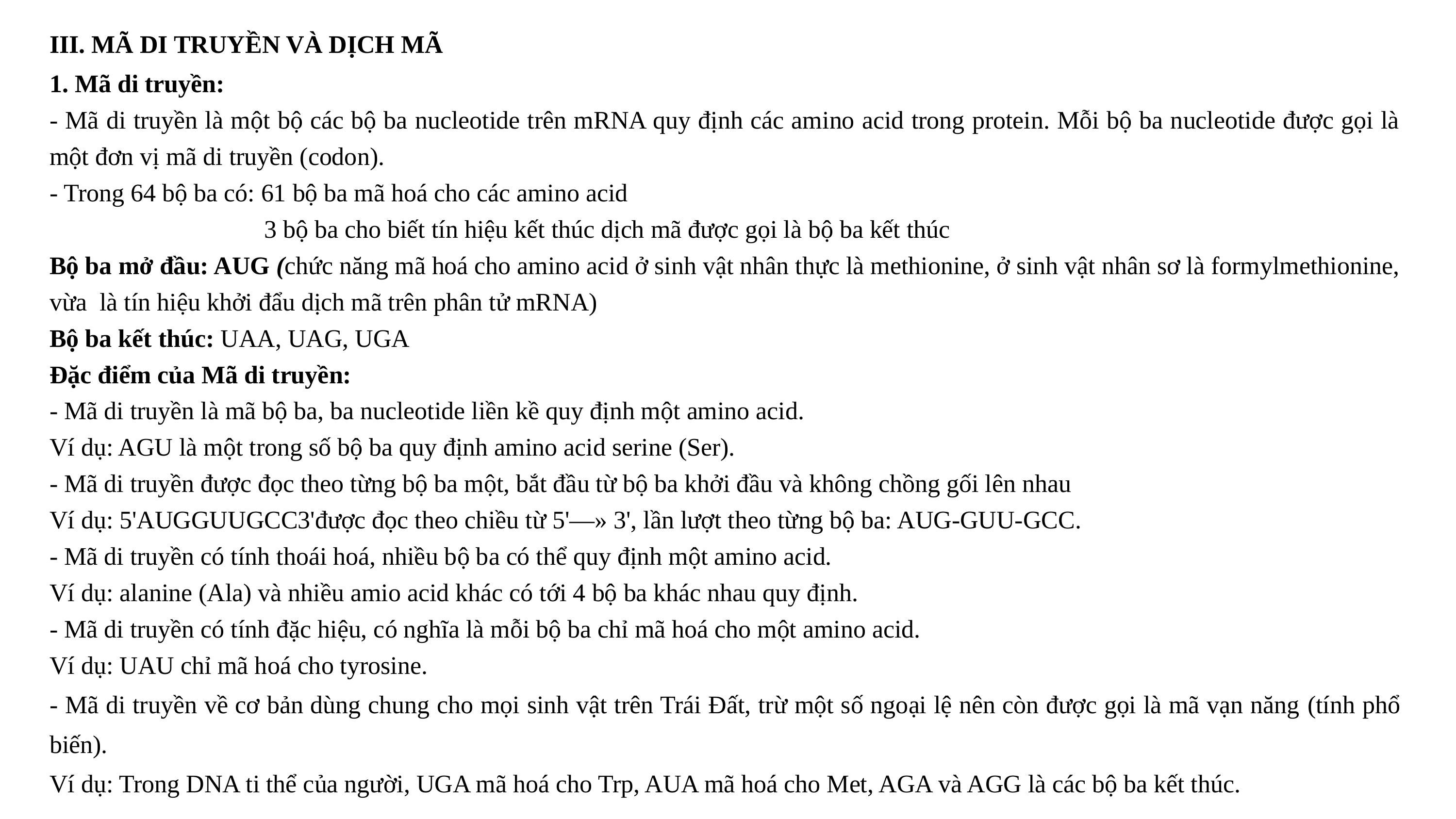

III. MÃ DI TRUYỀN VÀ DỊCH MÃ
1. Mã di truyền:
- Mã di truyền là một bộ các bộ ba nucleotide trên mRNA quy định các amino acid trong protein. Mỗi bộ ba nucleotide được gọi là một đơn vị mã di truyền (codon).
- Trong 64 bộ ba có: 61 bộ ba mã hoá cho các amino acid
                                  3 bộ ba cho biết tín hiệu kết thúc dịch mã được gọi là bộ ba kết thúc
Bộ ba mở đầu: AUG (chức năng mã hoá cho amino acid ở sinh vật nhân thực là methionine, ở sinh vật nhân sơ là formylmethionine, vừa  là tín hiệu khởi đẩu dịch mã trên phân tử mRNA)
Bộ ba kết thúc: UAA, UAG, UGA
Đặc điểm của Mã di truyền:
- Mã di truyền là mã bộ ba, ba nucleotide liền kề quy định một amino acid.
Ví dụ: AGU là một trong số bộ ba quy định amino acid serine (Ser).
- Mã di truyền được đọc theo từng bộ ba một, bắt đầu từ bộ ba khởi đầu và không chồng gối lên nhau
Ví dụ: 5'AUGGUUGCC3'được đọc theo chiều từ 5'—» 3', lần lượt theo từng bộ ba: AUG-GUU-GCC.
- Mã di truyền có tính thoái hoá, nhiều bộ ba có thể quy định một amino acid.
Ví dụ: alanine (Ala) và nhiều amio acid khác có tới 4 bộ ba khác nhau quy định.
- Mã di truyền có tính đặc hiệu, có nghĩa là mỗi bộ ba chỉ mã hoá cho một amino acid.
Ví dụ: UAU chỉ mã hoá cho tyrosine.
- Mã di truyền về cơ bản dùng chung cho mọi sinh vật trên Trái Đất, trừ một số ngoại lệ nên còn được gọi là mã vạn năng (tính phổ biến).
Ví dụ: Trong DNA ti thể của người, UGA mã hoá cho Trp, AUA mã hoá cho Met, AGA và AGG là các bộ ba kết thúc.